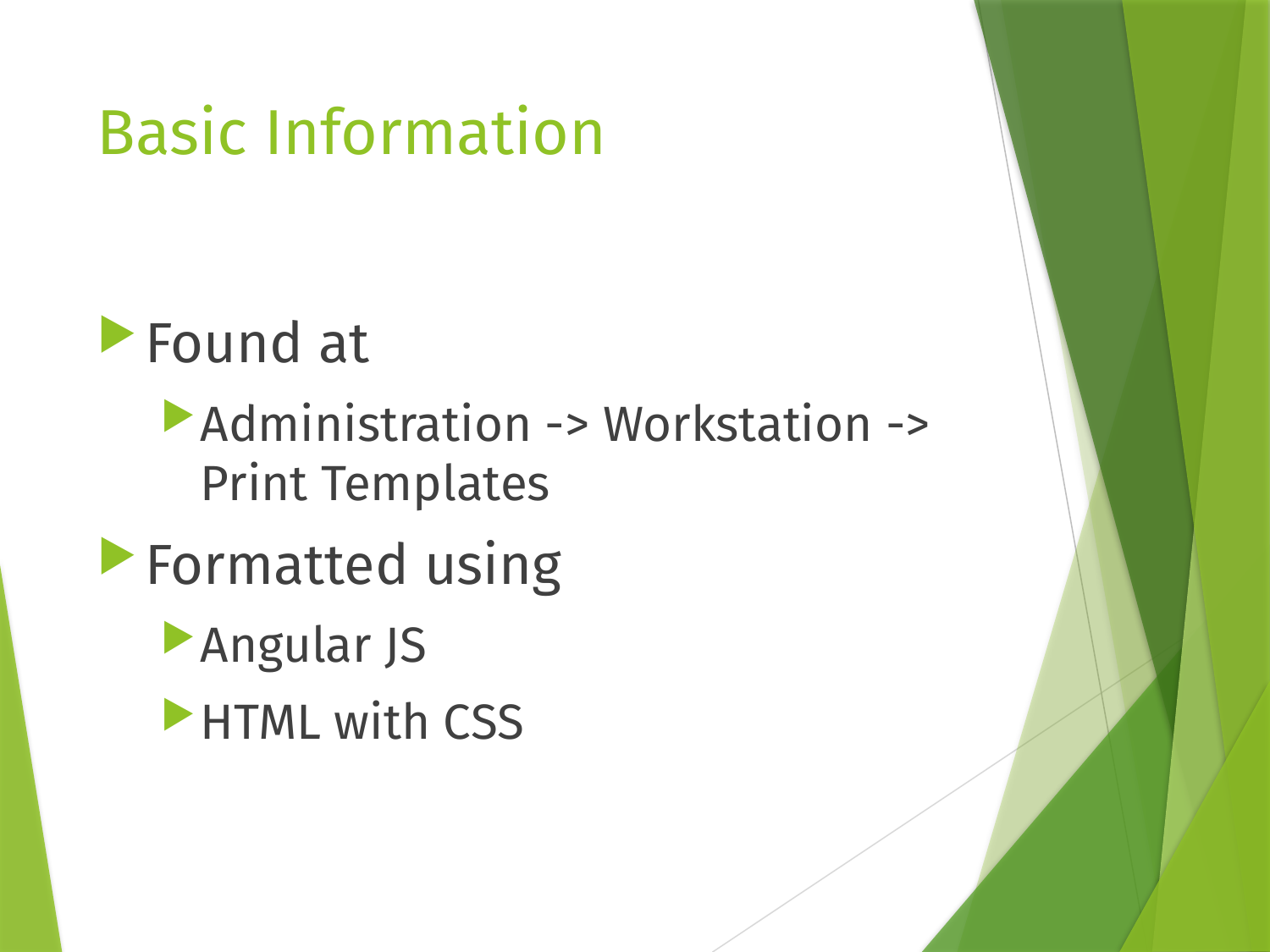

# Basic Information
Found at
Administration -> Workstation ->  Print Templates
Formatted using
Angular JS
HTML with CSS